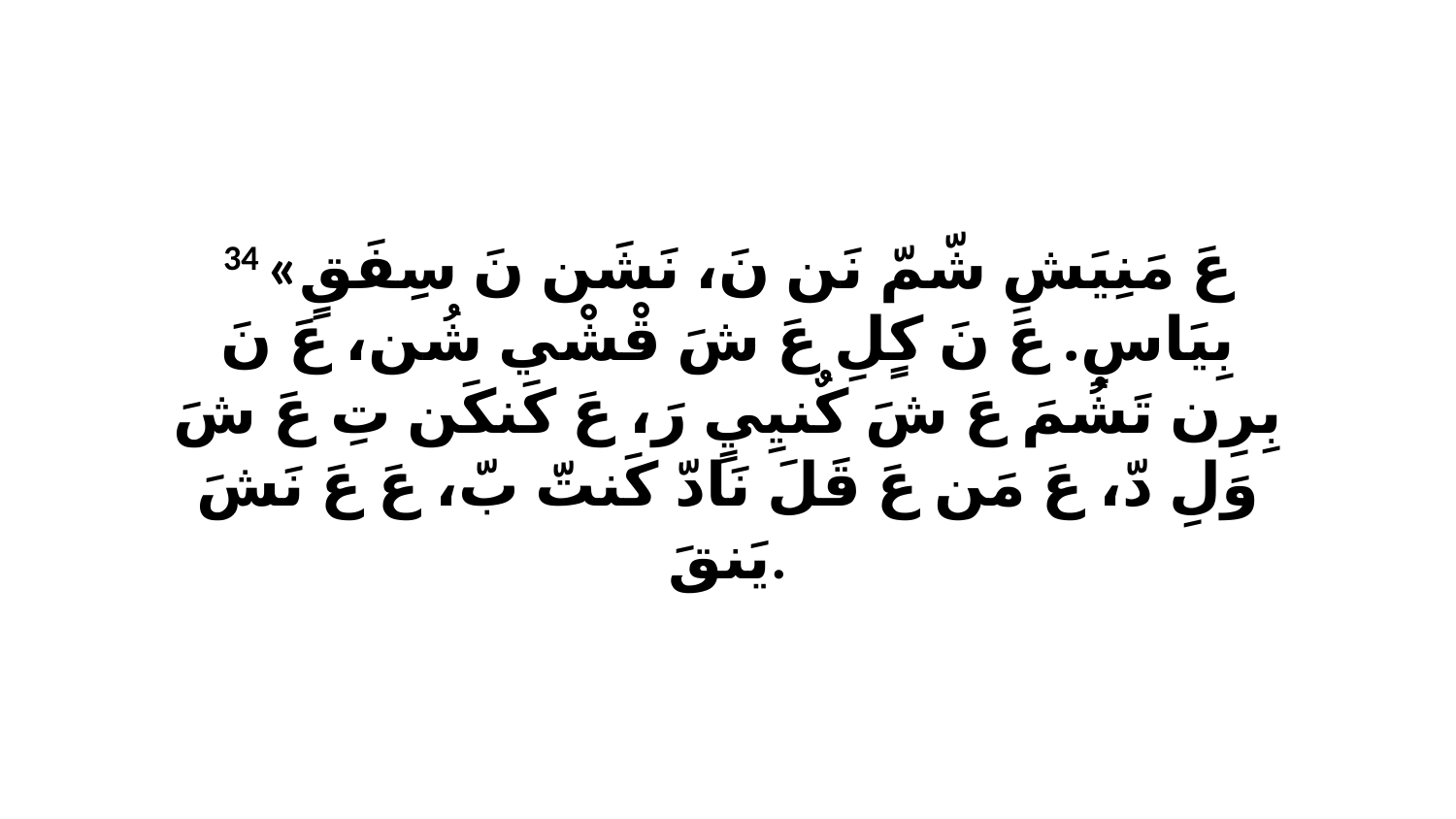

34 «عَ مَنِيَشِ شّمّ نَن نَ، نَشَن نَ سِفَقٍ بِيَاسِ. عَ نَ كٍلِ عَ شَ قْشْي شُن، عَ نَ بِرِن تَشُمَ عَ شَ كٌنيِيٍ رَ، عَ كَنكَن تِ عَ شَ وَلِ دّ، عَ مَن عَ قَلَ نَادّ كَنتّ بّ، عَ عَ نَشَ يَنقَ.